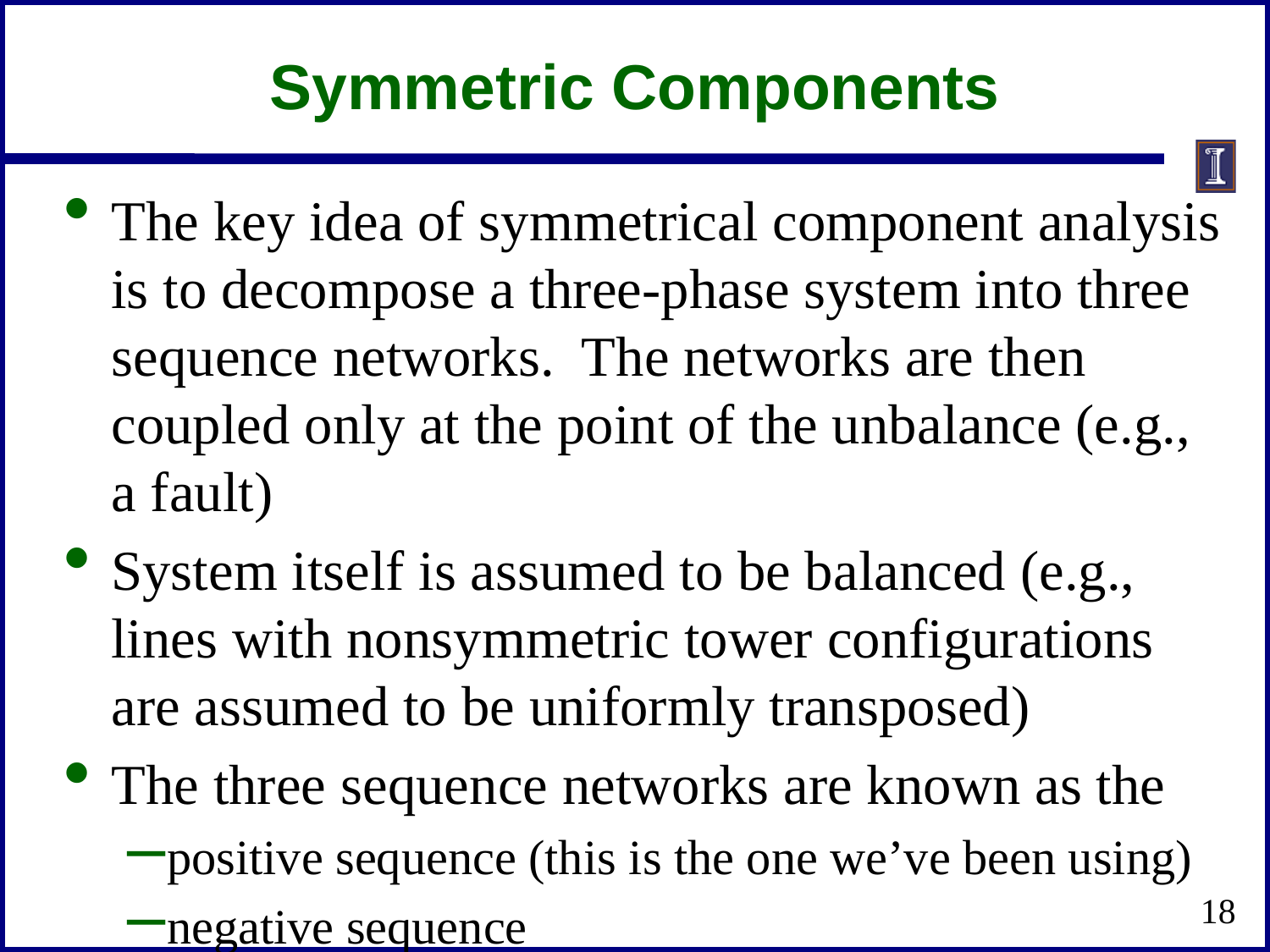

# Symmetric Components
The key idea of symmetrical component analysis is to decompose a three-phase system into three sequence networks.  The networks are then coupled only at the point of the unbalance (e.g., a fault)
System itself is assumed to be balanced (e.g., lines with nonsymmetric tower configurations are assumed to be uniformly transposed)
The three sequence networks are known as the
positive sequence (this is the one we’ve been using)
negative sequence
zero sequence
18